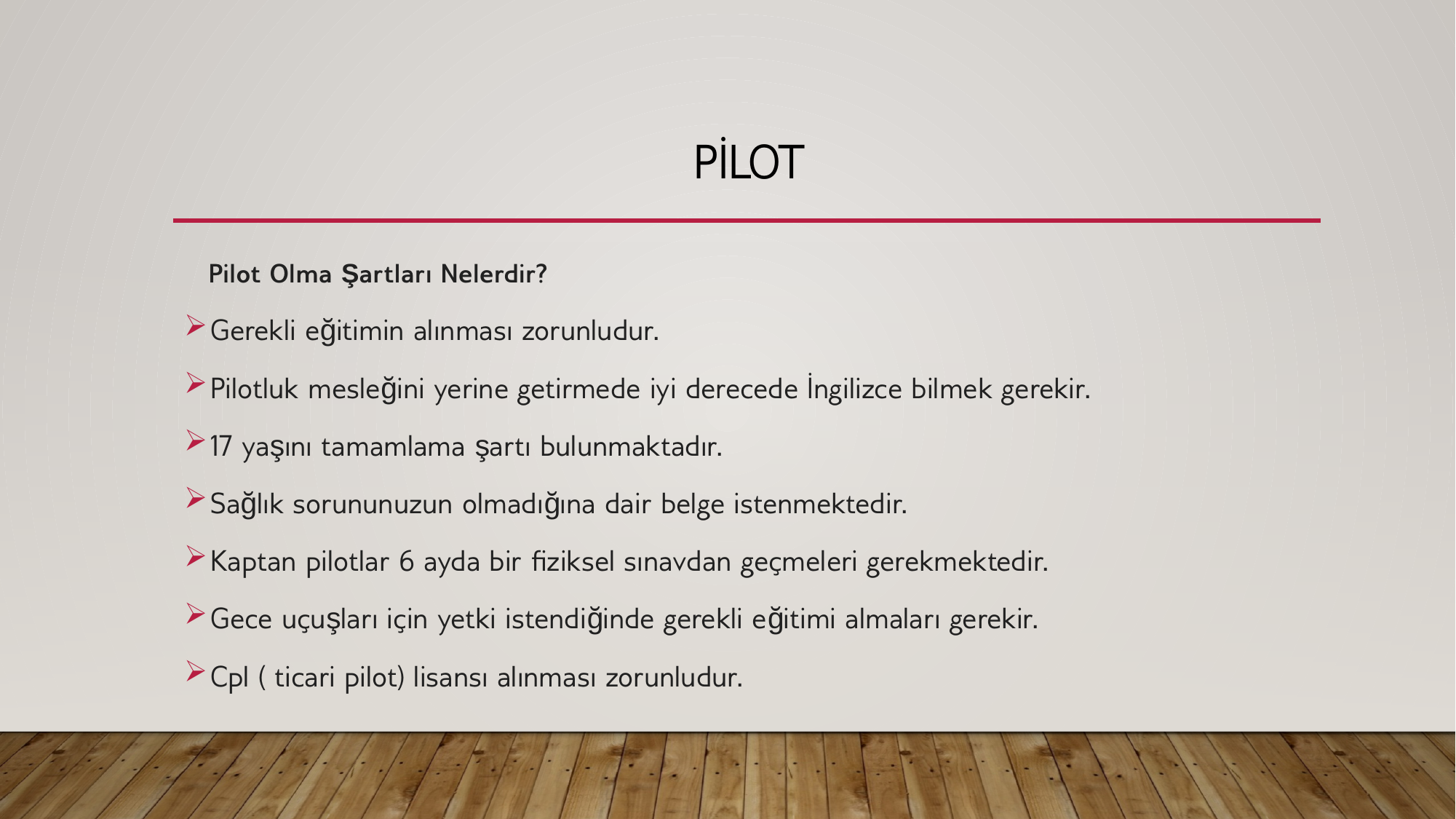

# pilot
   Pilot Olma Şartları Nelerdir?
Gerekli eğitimin alınması zorunludur.
Pilotluk mesleğini yerine getirmede iyi derecede İngilizce bilmek gerekir.
17 yaşını tamamlama şartı bulunmaktadır.
Sağlık sorununuzun olmadığına dair belge istenmektedir.
Kaptan pilotlar 6 ayda bir fiziksel sınavdan geçmeleri gerekmektedir.
Gece uçuşları için yetki istendiğinde gerekli eğitimi almaları gerekir.
Cpl ( ticari pilot) lisansı alınması zorunludur.